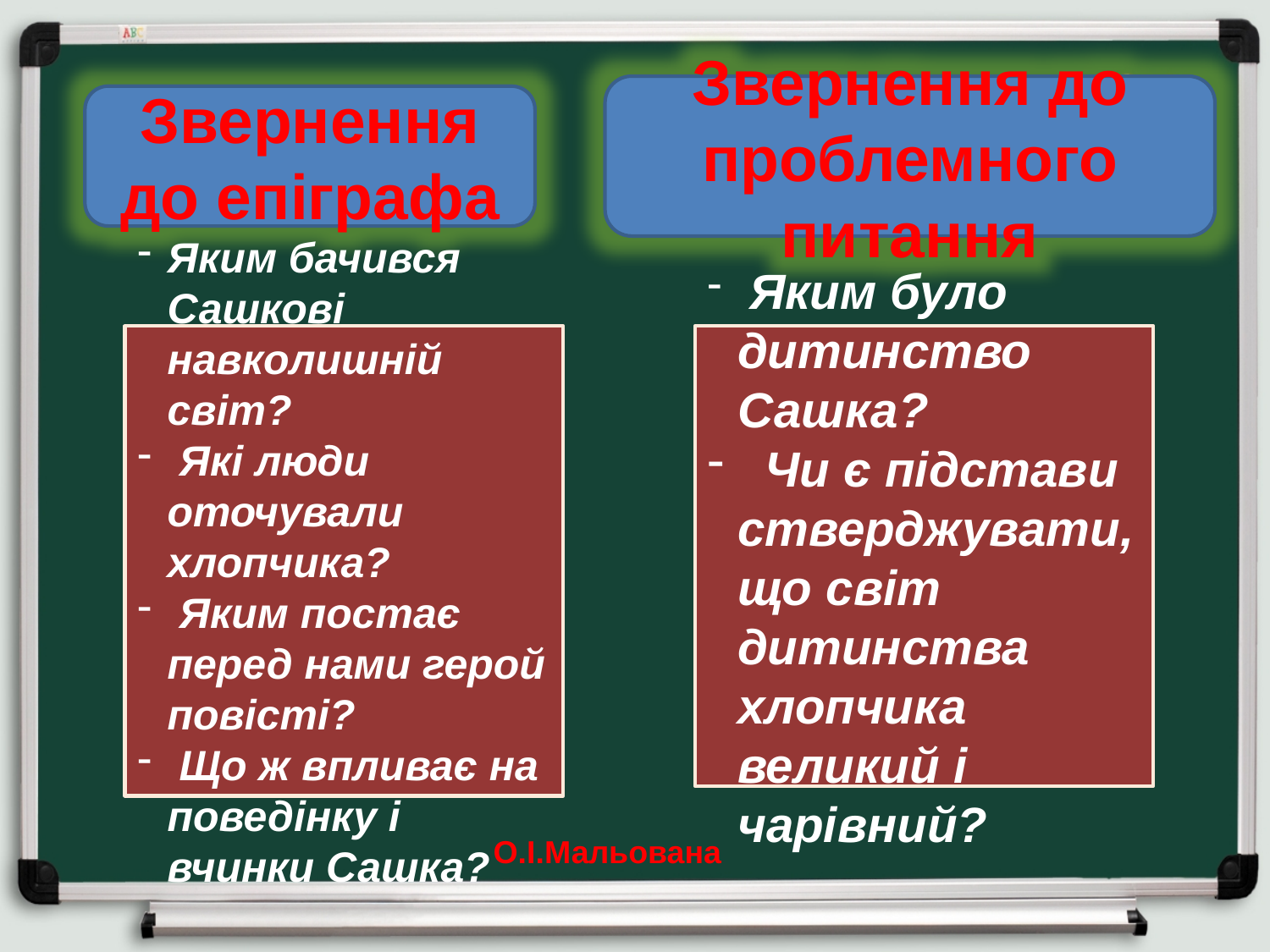

Звернення до проблемного питання
Звернення до епіграфа
Яким бачився Сашкові навколишній світ?
 Які люди оточували хлопчика?
 Яким постає перед нами герой повісті?
 Що ж впливає на поведінку і вчинки Сашка?
 Яким було дитинство  Сашка?
  Чи є підстави стверджувати, що світ дитинства хлопчика великий і чарівний?
О.І.Мальована